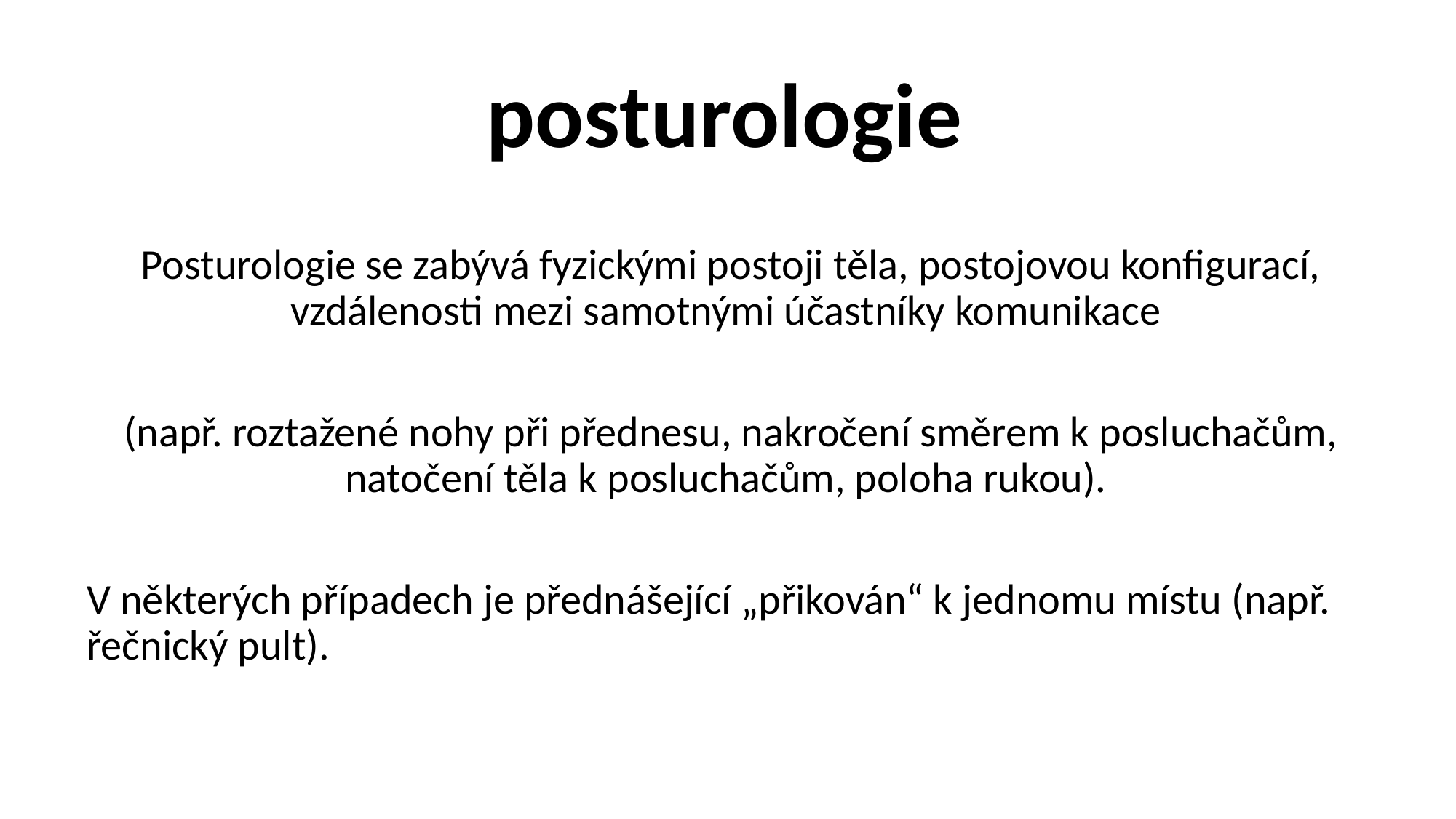

# posturologie
Posturologie se zabývá fyzickými postoji těla, postojovou konfigurací, vzdálenosti mezi samotnými účastníky komunikace

(např. roztažené nohy při přednesu, nakročení směrem k posluchačům, natočení těla k posluchačům, poloha rukou).

V některých případech je přednášející „přikován“ k jednomu místu (např. řečnický pult).